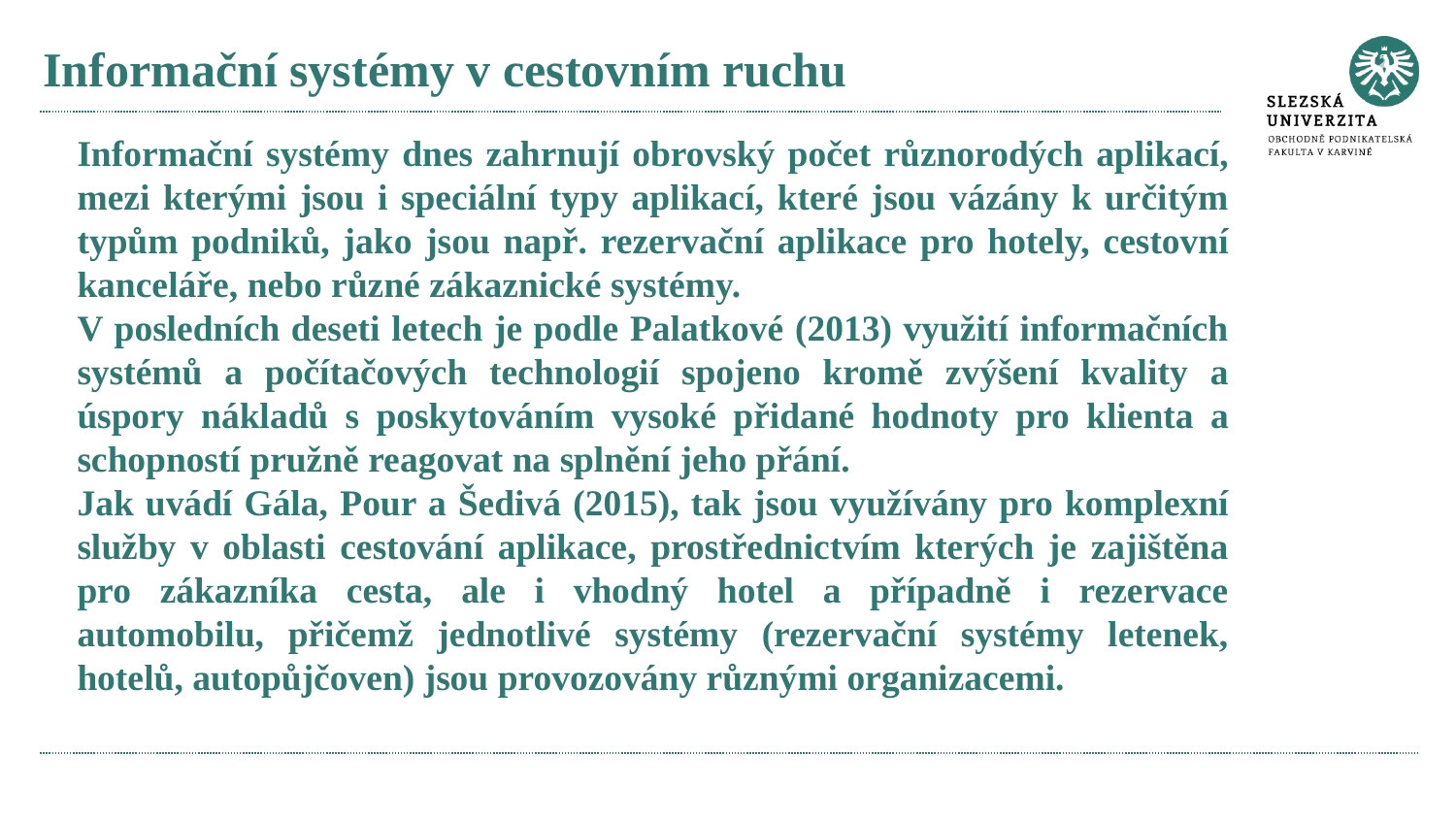

# Informační systémy v cestovním ruchu
Informační systémy dnes zahrnují obrovský počet různorodých aplikací, mezi kterými jsou i speciální typy aplikací, které jsou vázány k určitým typům podniků, jako jsou např. rezervační aplikace pro hotely, cestovní kanceláře, nebo různé zákaznické systémy.
V posledních deseti letech je podle Palatkové (2013) využití informačních systémů a počítačových technologií spojeno kromě zvýšení kvality a úspory nákladů s poskytováním vysoké přidané hodnoty pro klienta a schopností pružně reagovat na splnění jeho přání.
Jak uvádí Gála, Pour a Šedivá (2015), tak jsou využívány pro komplexní služby v oblasti cestování aplikace, prostřednictvím kterých je zajištěna pro zákazníka cesta, ale i vhodný hotel a případně i rezervace automobilu, přičemž jednotlivé systémy (rezervační systémy letenek, hotelů, autopůjčoven) jsou provozovány různými organizacemi.